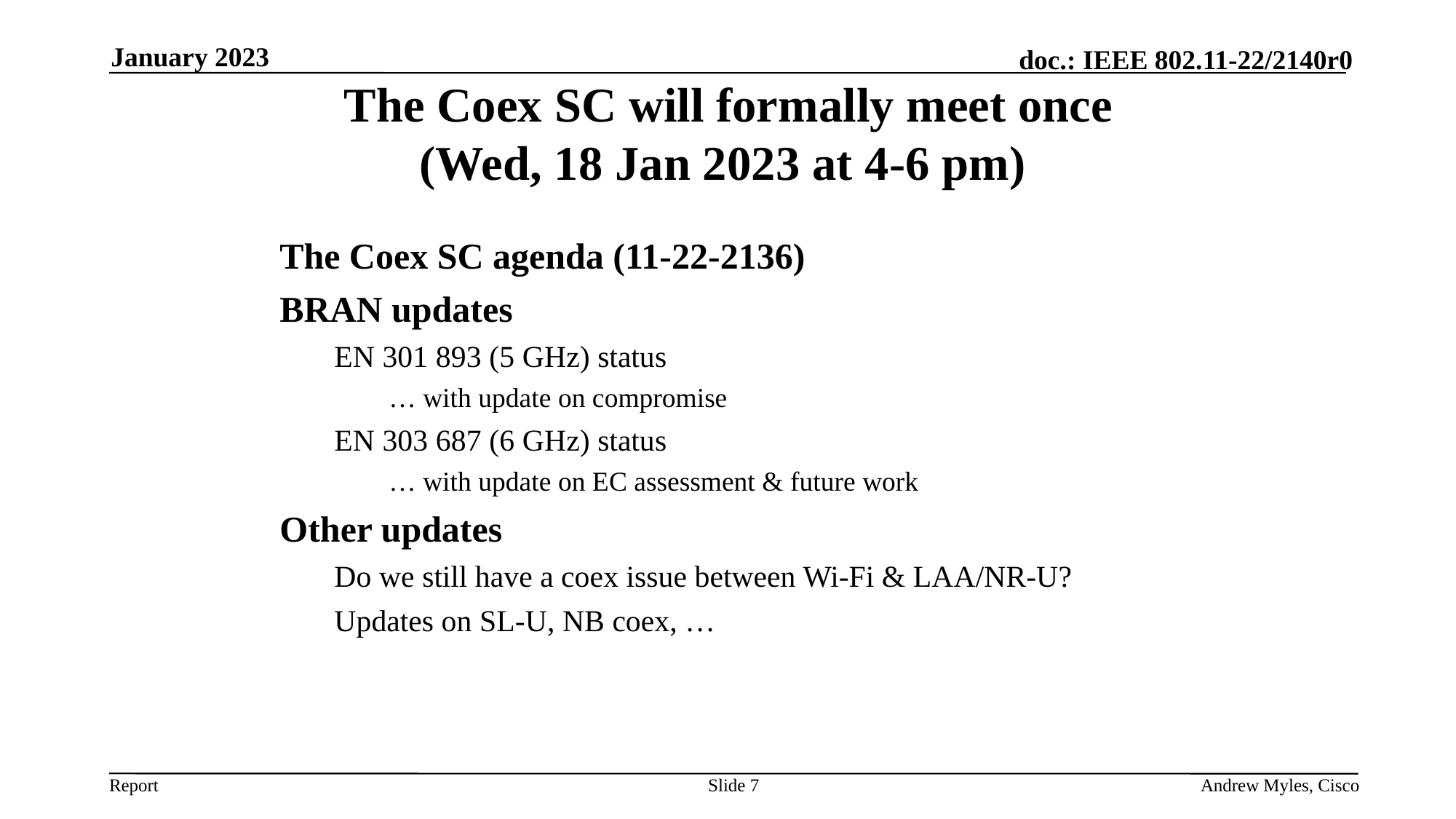

January 2023
The Coex SC will formally meet once
(Wed, 18 Jan 2023 at 4-6 pm)
The Coex SC agenda (11-22-2136)
BRAN updates
EN 301 893 (5 GHz) status
… with update on compromise
EN 303 687 (6 GHz) status
… with update on EC assessment & future work
Other updates
Do we still have a coex issue between Wi-Fi & LAA/NR-U?
Updates on SL-U, NB coex, …

Slide 7
Andrew Myles, Cisco